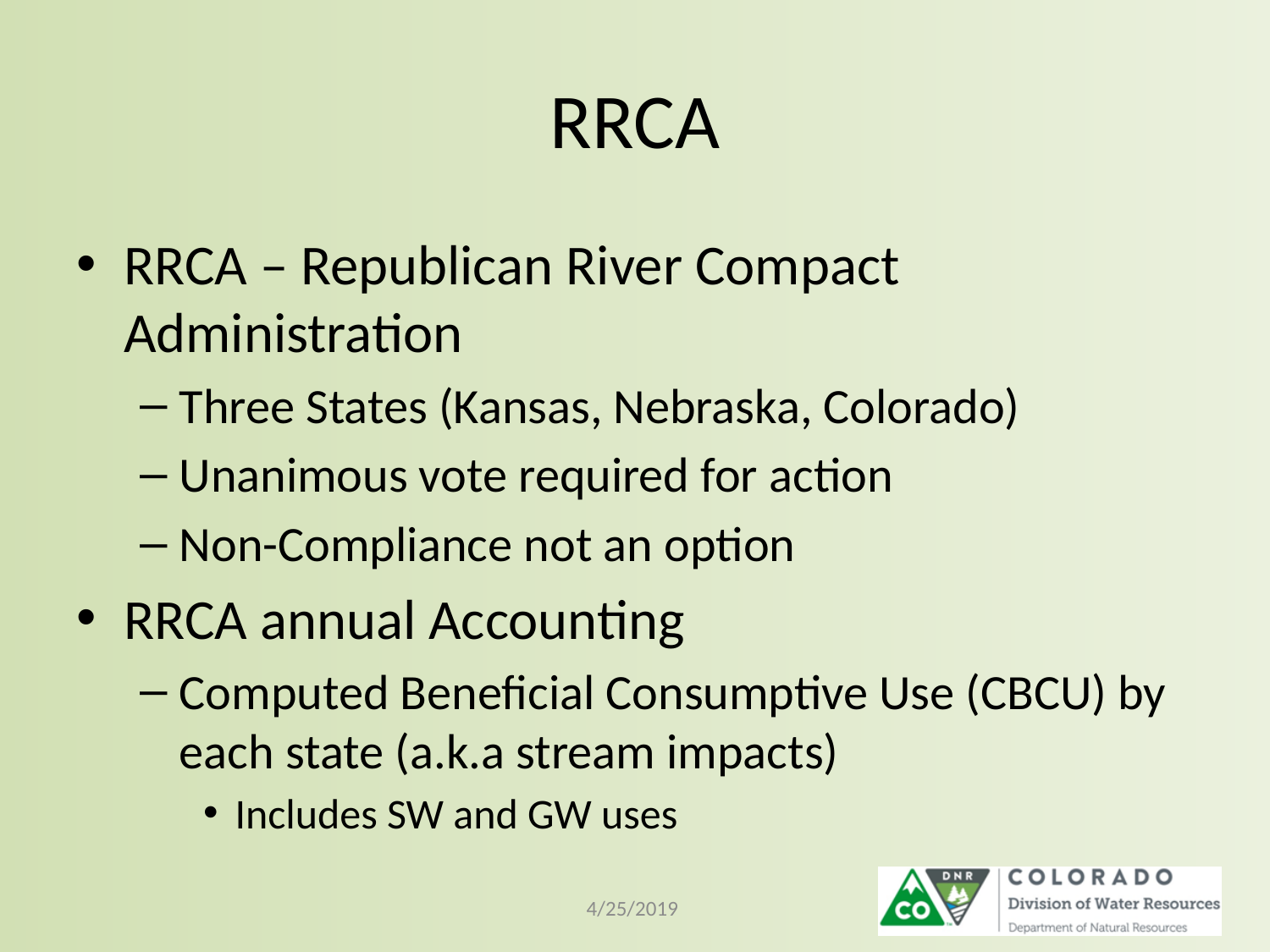

# RRCA
RRCA – Republican River Compact Administration
Three States (Kansas, Nebraska, Colorado)
Unanimous vote required for action
Non-Compliance not an option
RRCA annual Accounting
Computed Beneficial Consumptive Use (CBCU) by each state (a.k.a stream impacts)
Includes SW and GW uses

4/25/2019